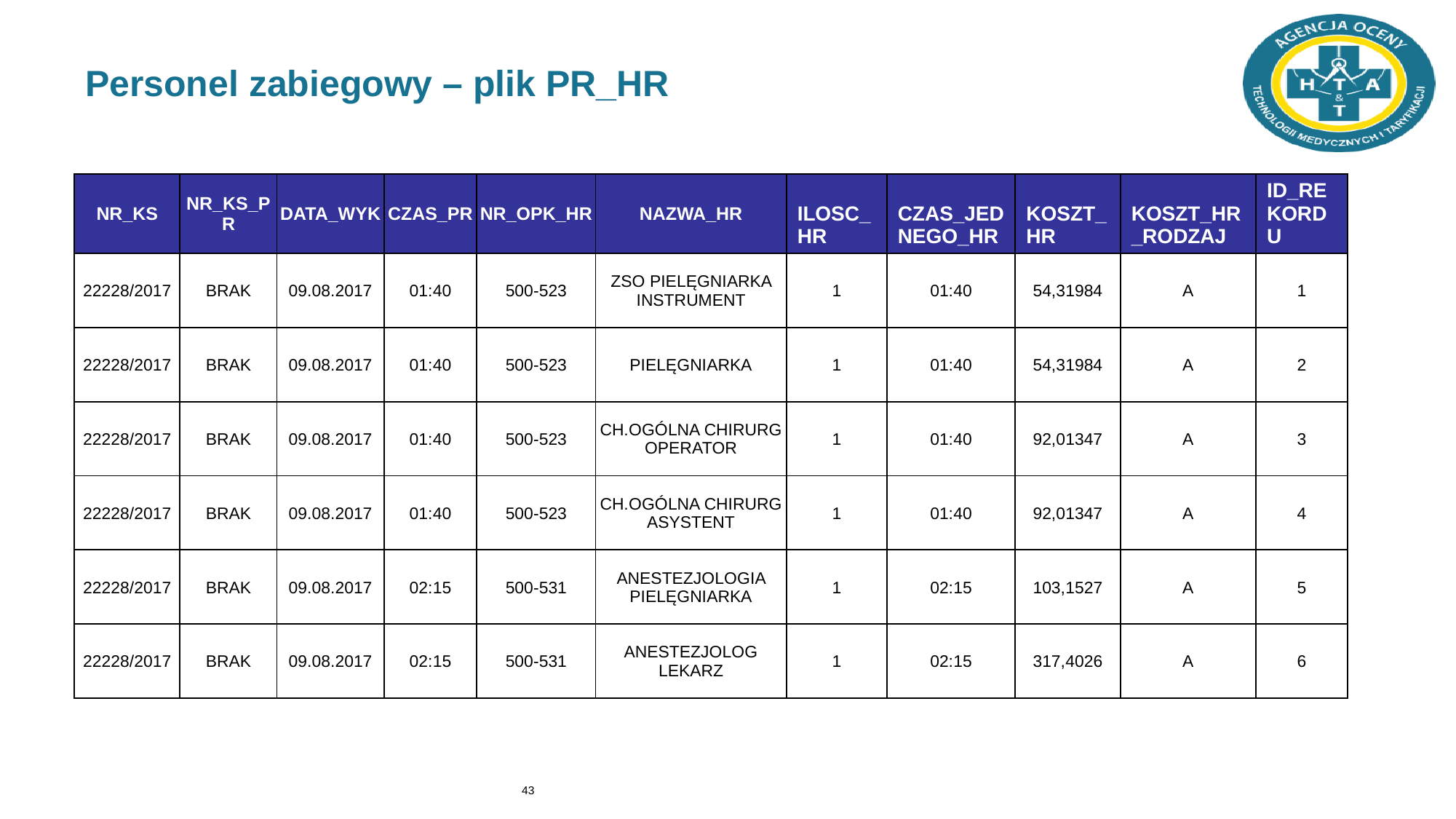

# Personel zabiegowy – plik PR_HR
| NR\_KS | NR\_KS\_PR | DATA\_WYK | CZAS\_PR | NR\_OPK\_HR | NAZWA\_HR | ILOSC\_HR​ | CZAS\_JEDNEGO\_HR​ | KOSZT\_HR​ | KOSZT\_HR\_RODZAJ​ | ID\_REKORDU​ |
| --- | --- | --- | --- | --- | --- | --- | --- | --- | --- | --- |
| 22228/2017 | BRAK | 09.08.2017 | 01:40 | 500-523 | ZSO PIELĘGNIARKA INSTRUMENT | 1 | 01:40 | 54,31984 | A | 1 |
| 22228/2017 | BRAK | 09.08.2017 | 01:40 | 500-523 | PIELĘGNIARKA | 1 | 01:40 | 54,31984 | A | 2 |
| 22228/2017 | BRAK | 09.08.2017 | 01:40 | 500-523 | CH.OGÓLNA CHIRURG OPERATOR | 1 | 01:40 | 92,01347 | A | 3 |
| 22228/2017 | BRAK | 09.08.2017 | 01:40 | 500-523 | CH.OGÓLNA CHIRURG ASYSTENT | 1 | 01:40 | 92,01347 | A | 4 |
| 22228/2017 | BRAK | 09.08.2017 | 02:15 | 500-531 | ANESTEZJOLOGIA PIELĘGNIARKA | 1 | 02:15 | 103,1527 | A | 5 |
| 22228/2017 | BRAK | 09.08.2017 | 02:15 | 500-531 | ANESTEZJOLOG LEKARZ | 1 | 02:15 | 317,4026 | A | 6 |